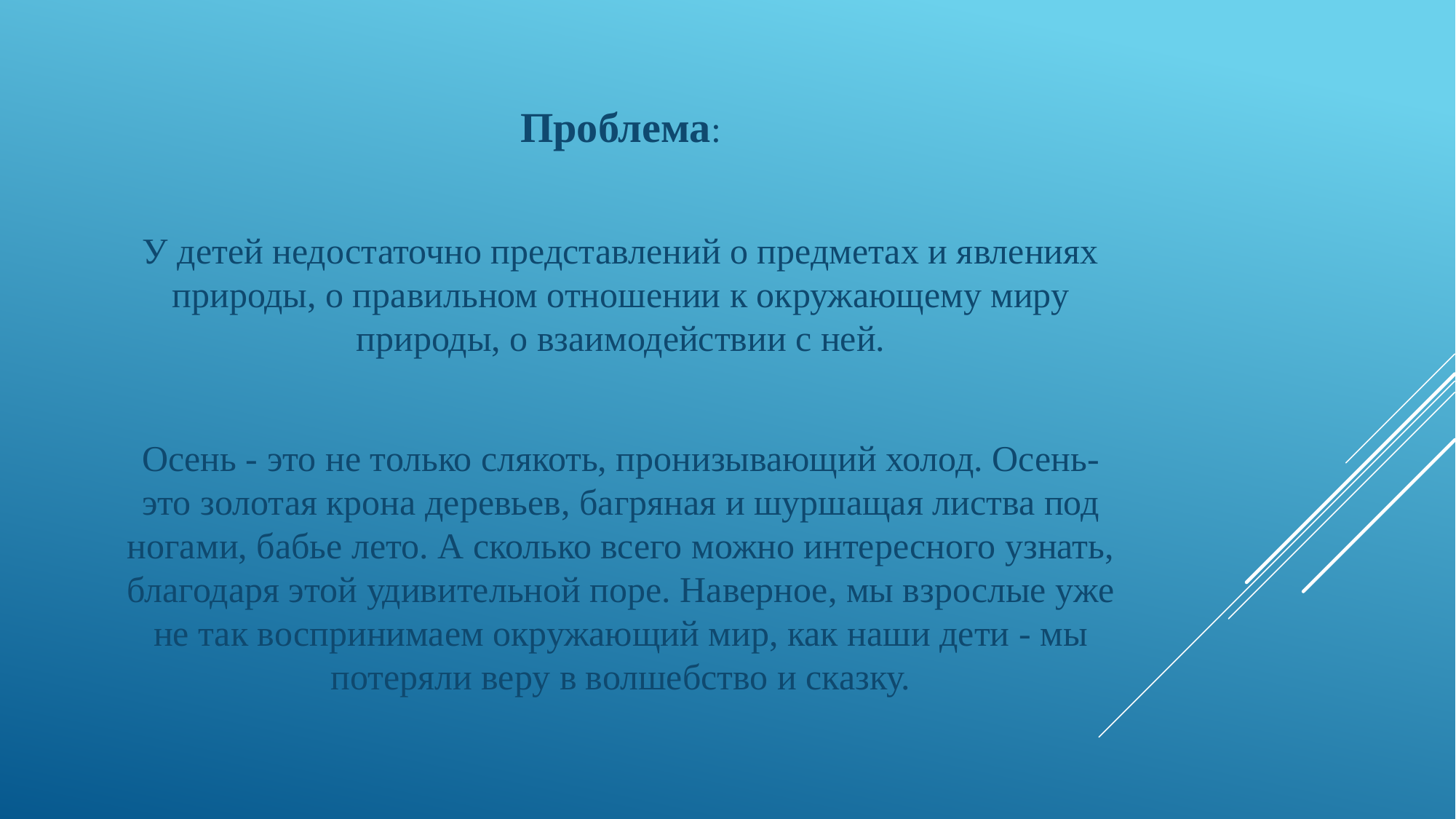

Проблема:

У детей недостаточно представлений о предметах и явлениях природы, о правильном отношении к окружающему миру природы, о взаимодействии с ней.

Осень - это не только слякоть, пронизывающий холод. Осень- это золотая крона деревьев, багряная и шуршащая листва под ногами, бабье лето. А сколько всего можно интересного узнать, благодаря этой удивительной поре. Наверное, мы взрослые уже не так воспринимаем окружающий мир, как наши дети - мы потеряли веру в волшебство и сказку.